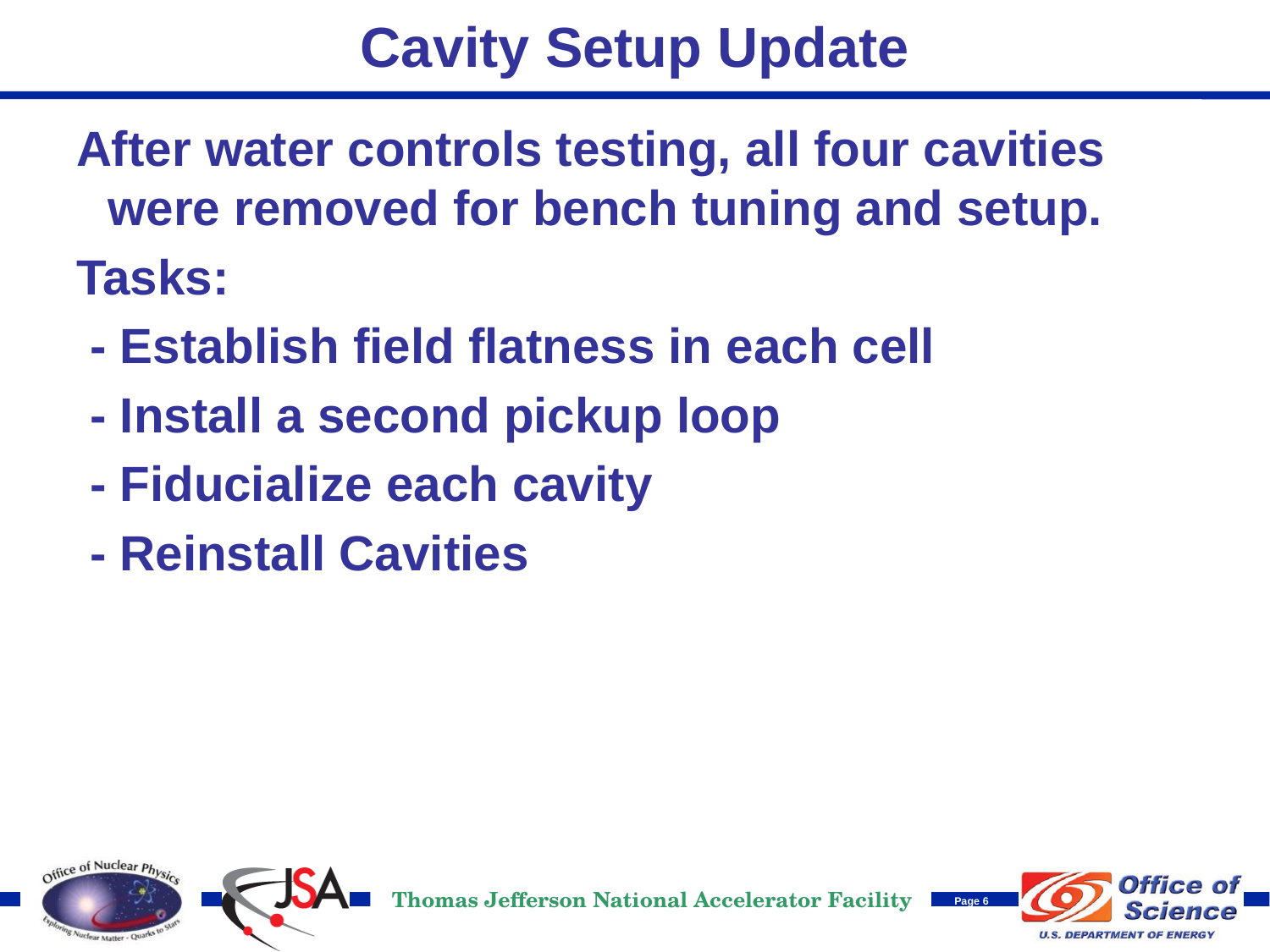

# Cavity Setup Update
After water controls testing, all four cavities were removed for bench tuning and setup.
Tasks:
 - Establish field flatness in each cell
 - Install a second pickup loop
 - Fiducialize each cavity
 - Reinstall Cavities